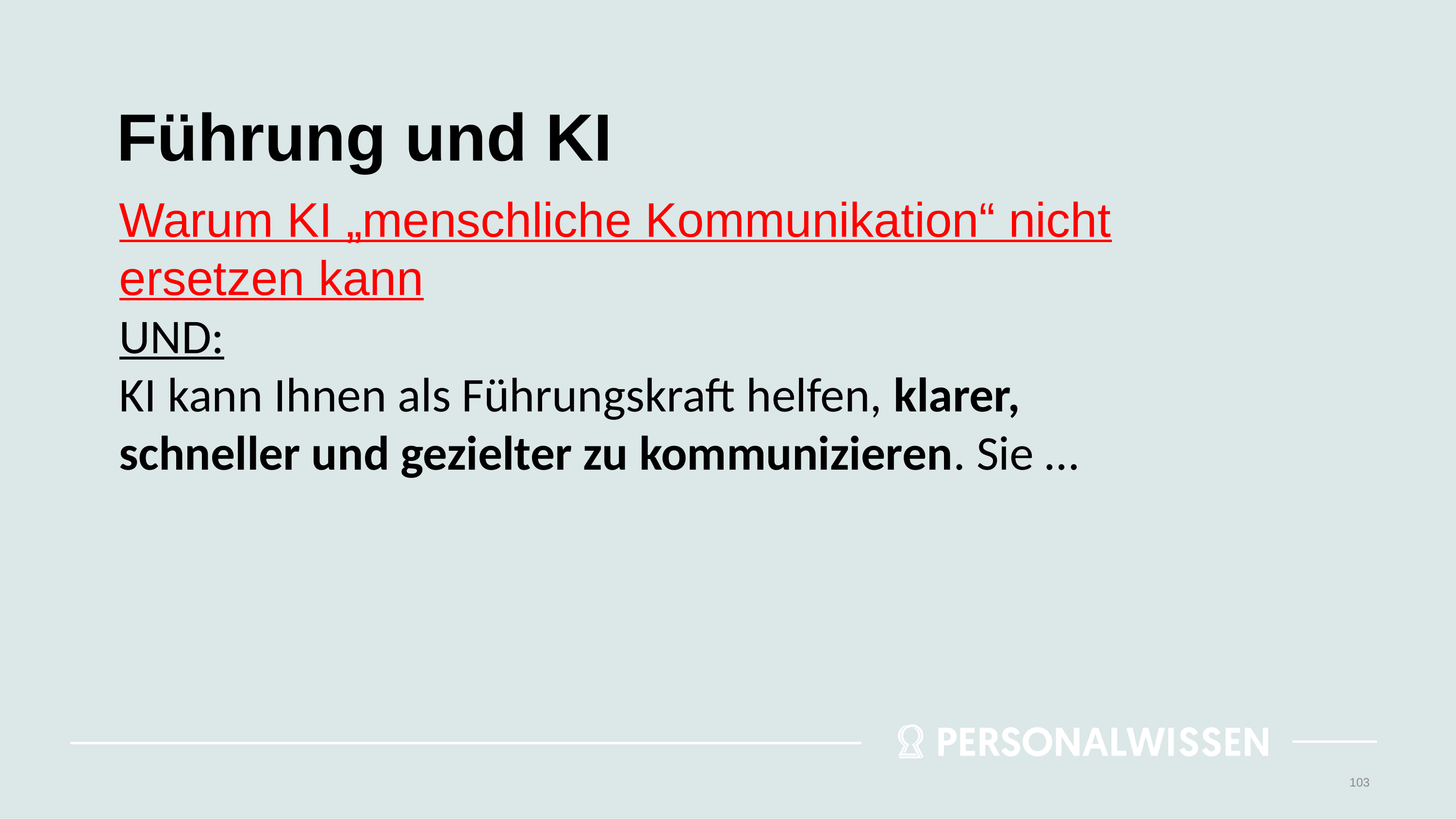

# Führung und KI
Warum KI „menschliche Kommunikation“ nicht ersetzen kann
UND:
KI kann Ihnen als Führungskraft helfen, klarer, schneller und gezielter zu kommunizieren. Sie …
103